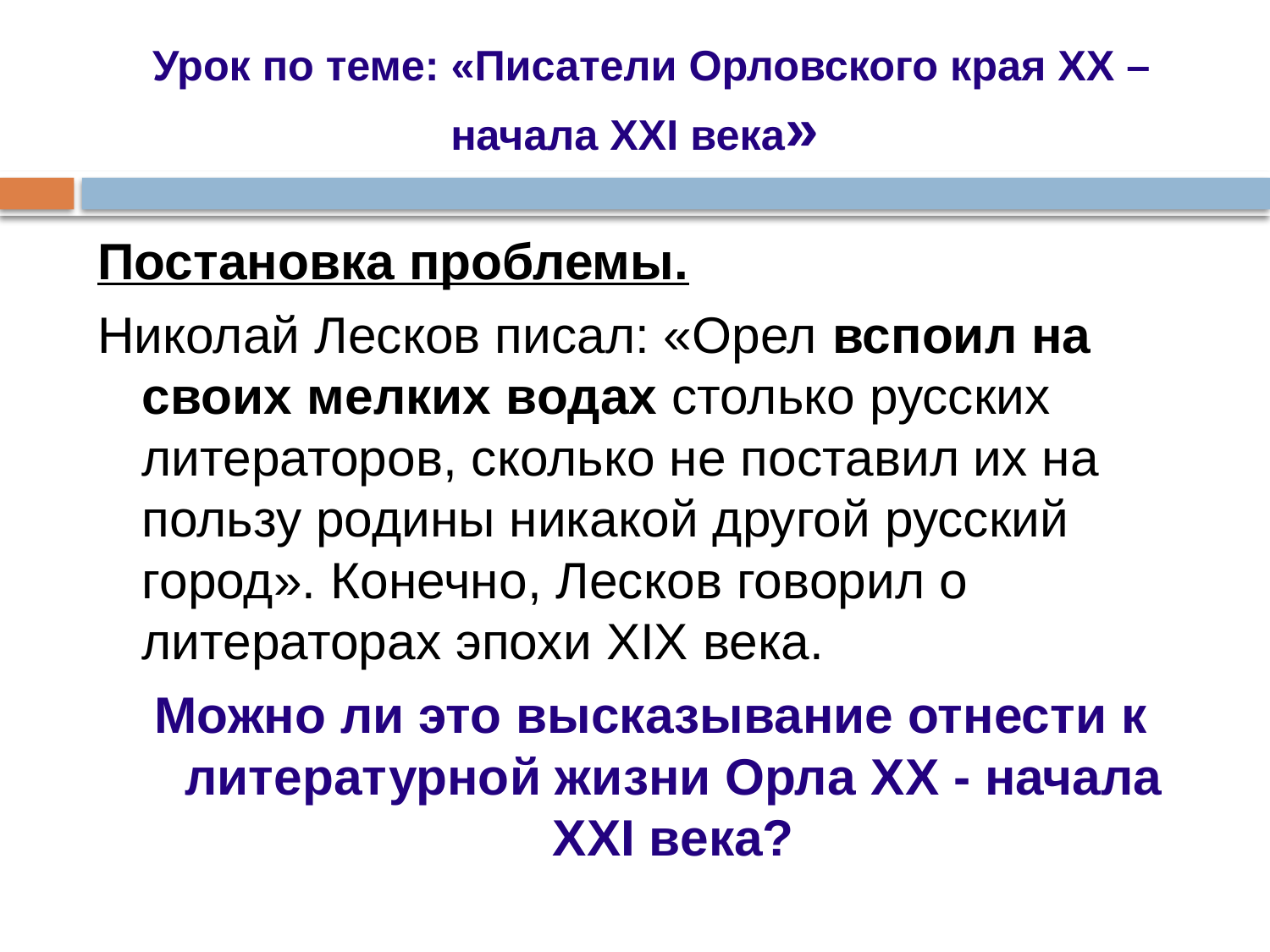

# Урок по теме: «Писатели Орловского края XX – начала XXI века»
Постановка проблемы.
Николай Лесков писал: «Орел вспоил на своих мелких водах столько русских литераторов, сколько не поставил их на пользу родины никакой другой русский город». Конечно, Лесков говорил о литераторах эпохи XIX века.
Можно ли это высказывание отнести к литературной жизни Орла XX - начала XXI века?